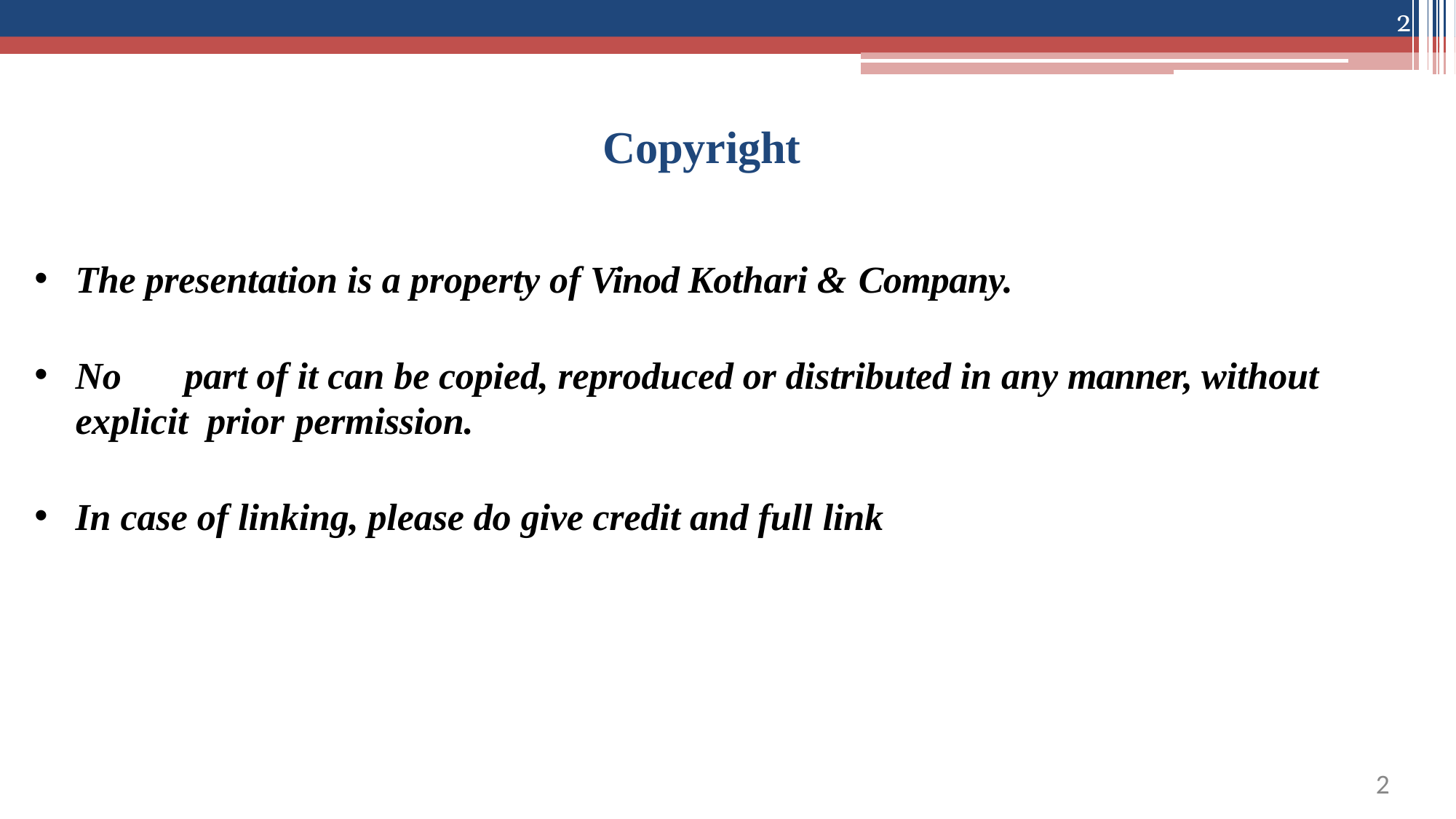

2
# Copyright
The presentation is a property of Vinod Kothari & Company.

No	part of it can be copied, reproduced or distributed in any manner, without explicit  prior permission.

In case of linking, please do give credit and full link
2